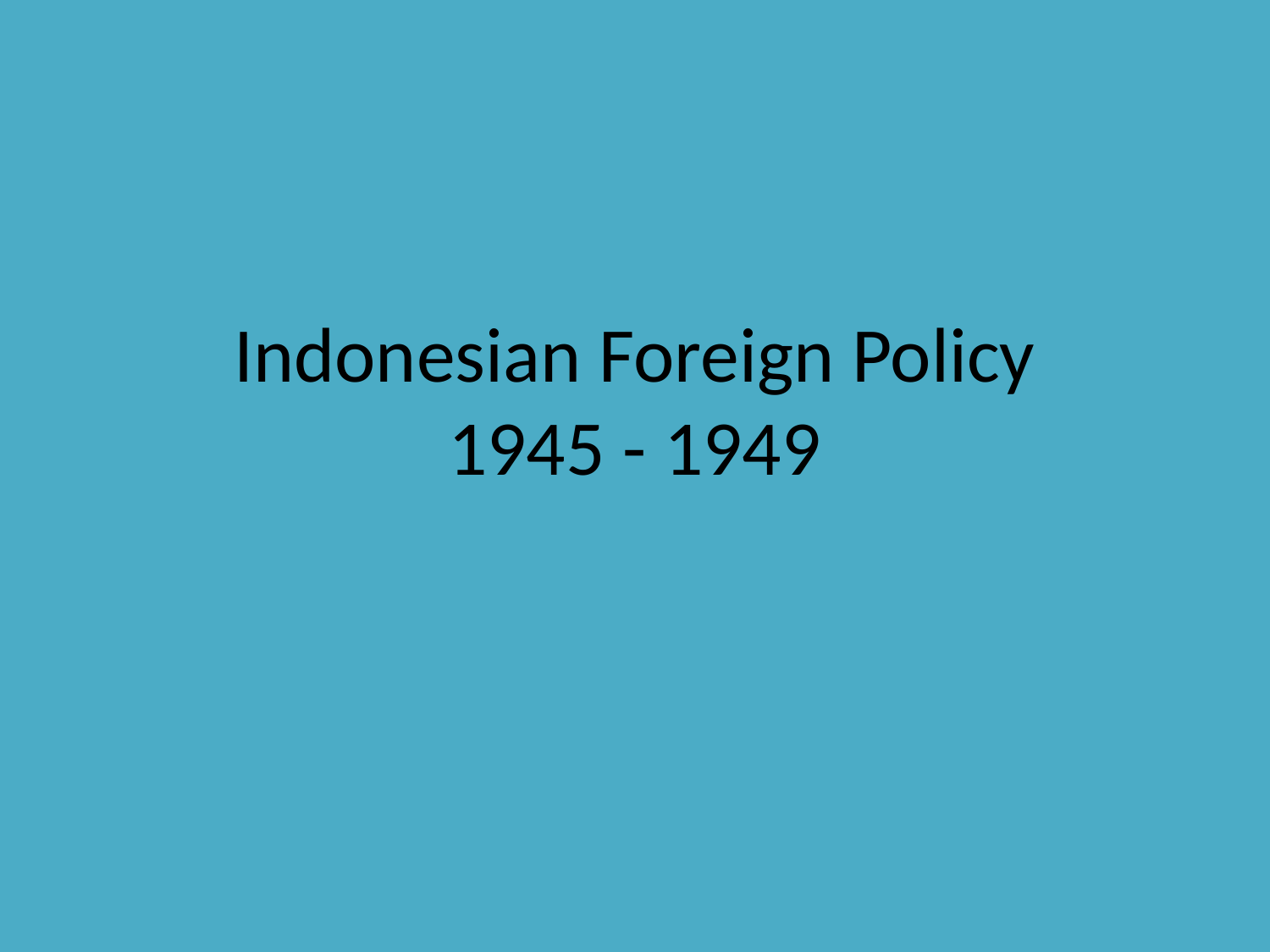

# Indonesian Foreign Policy 1945 - 1949